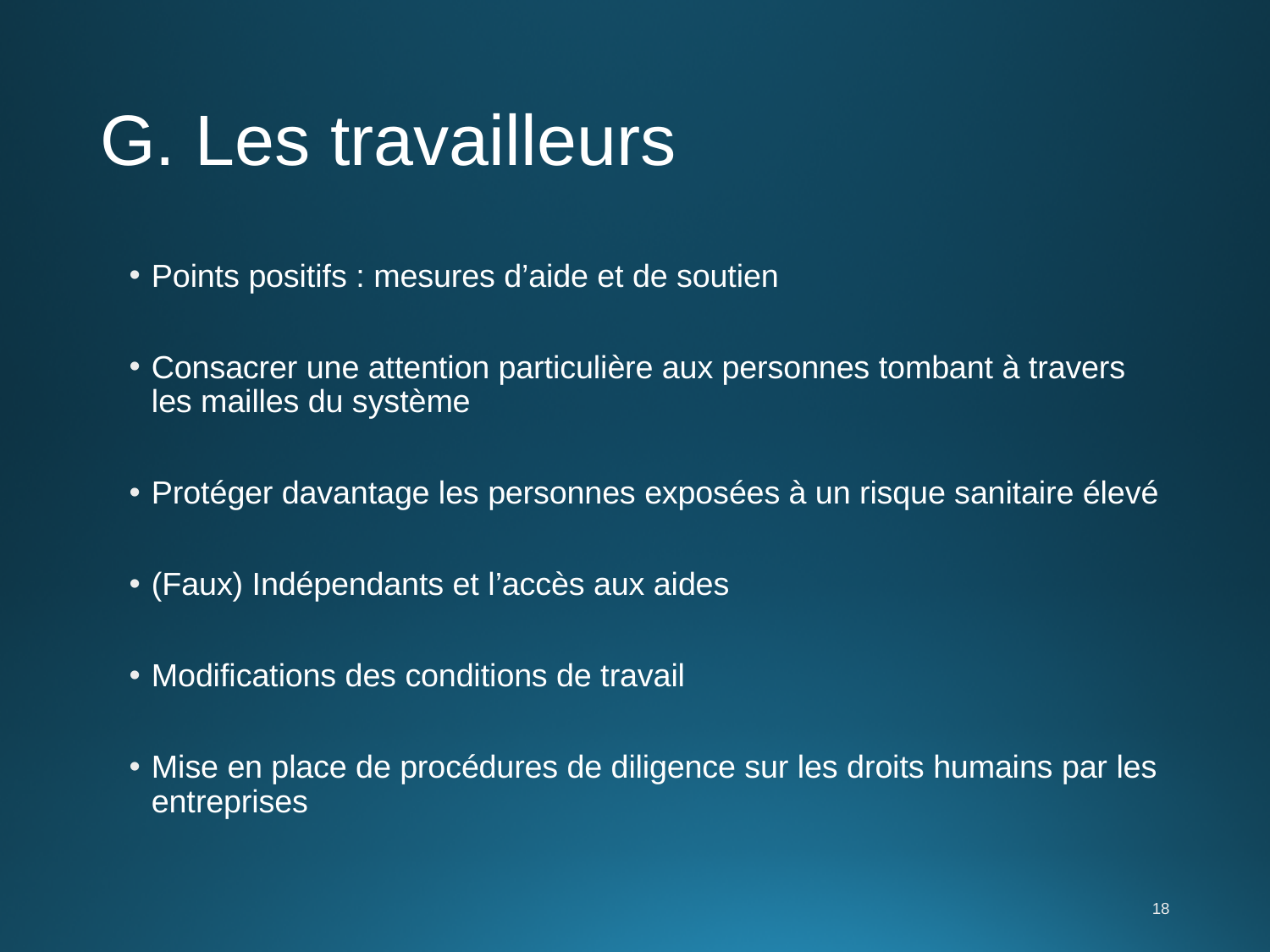

# G. Les travailleurs
Points positifs : mesures d’aide et de soutien

Consacrer une attention particulière aux personnes tombant à travers les mailles du système

Protéger davantage les personnes exposées à un risque sanitaire élevé

(Faux) Indépendants et l’accès aux aides

Modifications des conditions de travail

Mise en place de procédures de diligence sur les droits humains par les entreprises

18